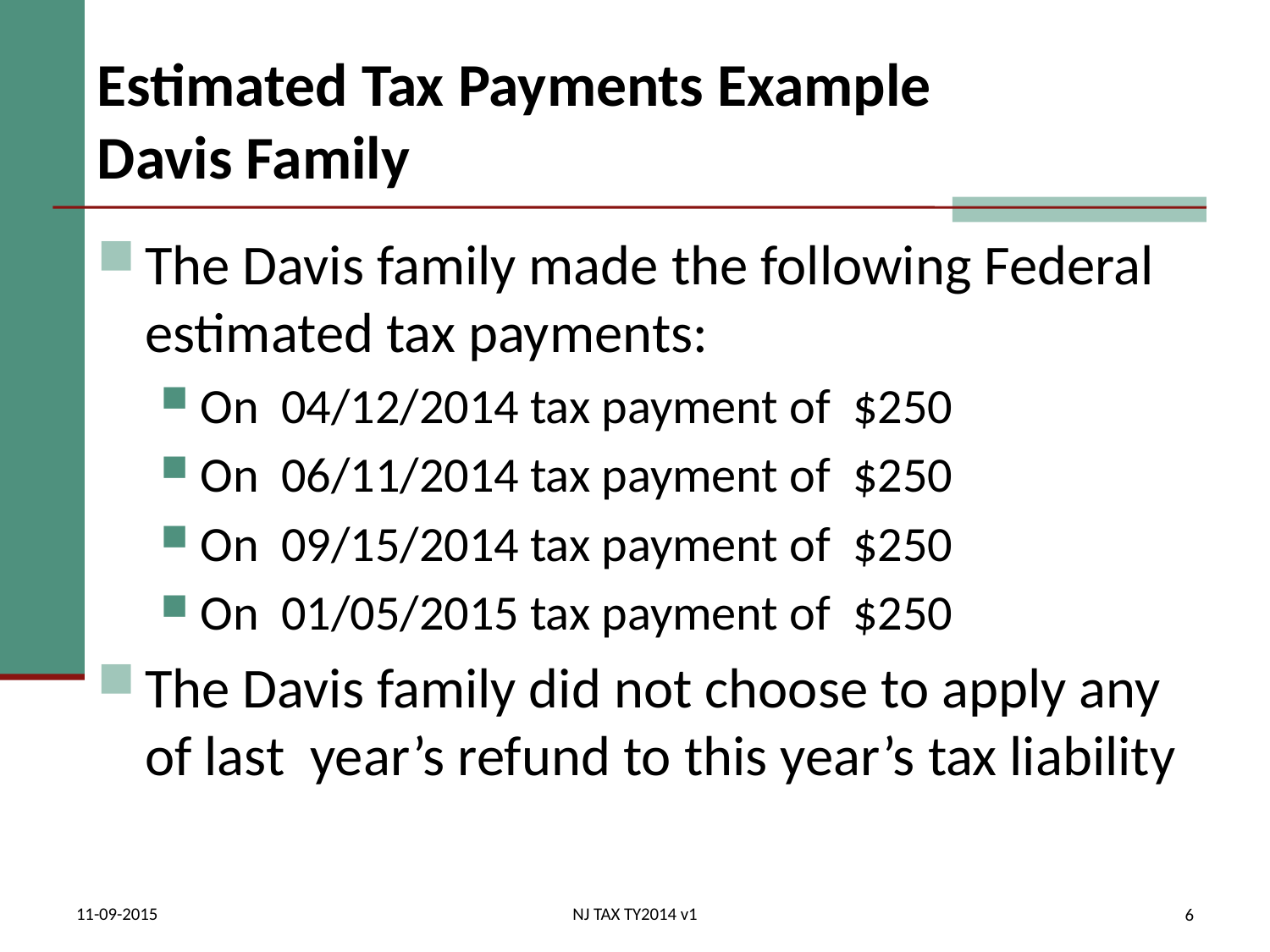

# Estimated Tax Payments Example Davis Family
The Davis family made the following Federal estimated tax payments:
On  04/12/2014 tax payment of  $250
On  06/11/2014 tax payment of  $250
On  09/15/2014 tax payment of  $250
On  01/05/2015 tax payment of  $250
The Davis family did not choose to apply any of last  year’s refund to this year’s tax liability

11-09-2015
NJ TAX TY2014 v1
6